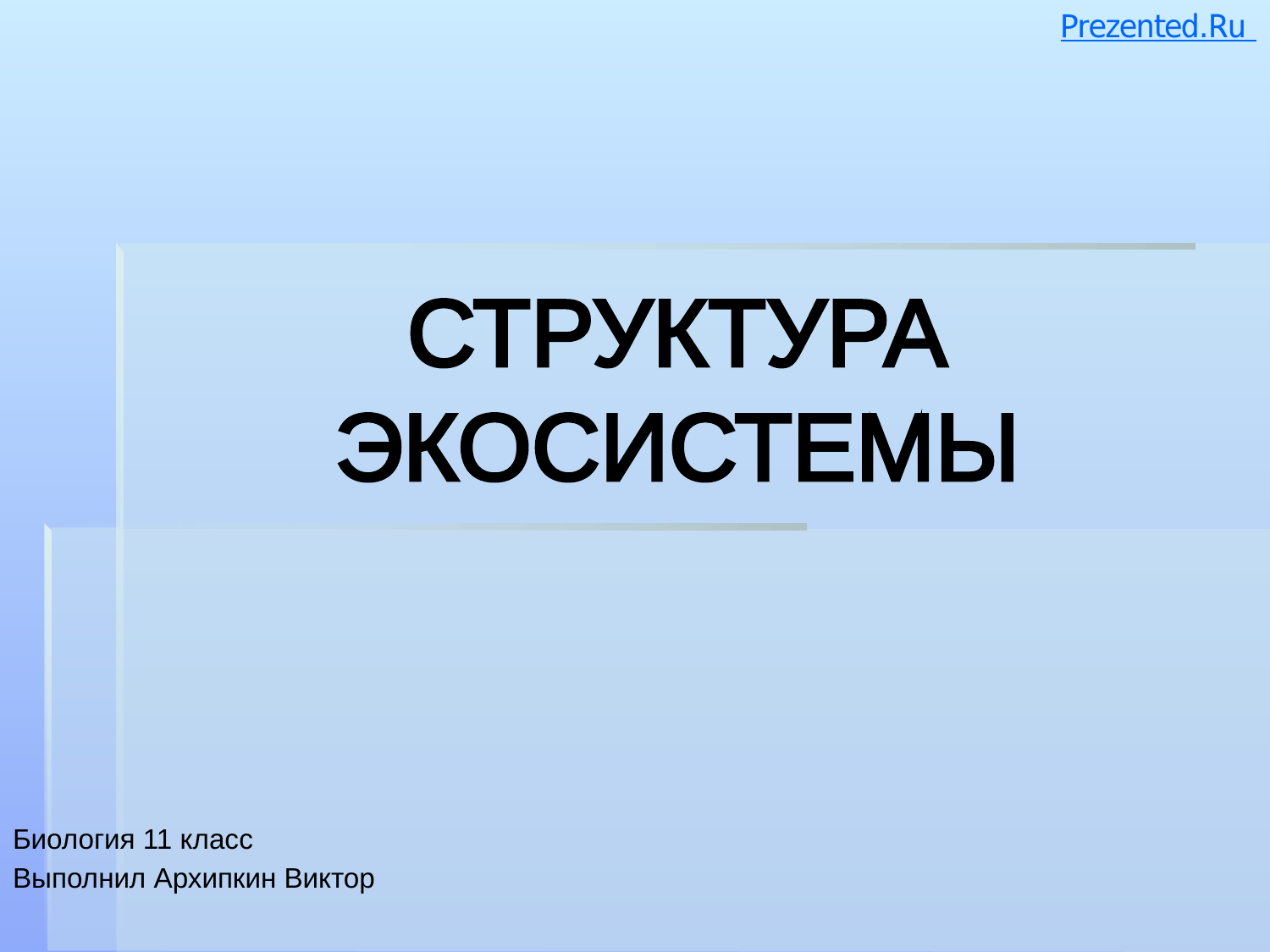

Prezented.Ru
# СТРУКТУРА ЭКОСИСТЕМЫ
Биология 11 класс
Выполнил Архипкин Виктор